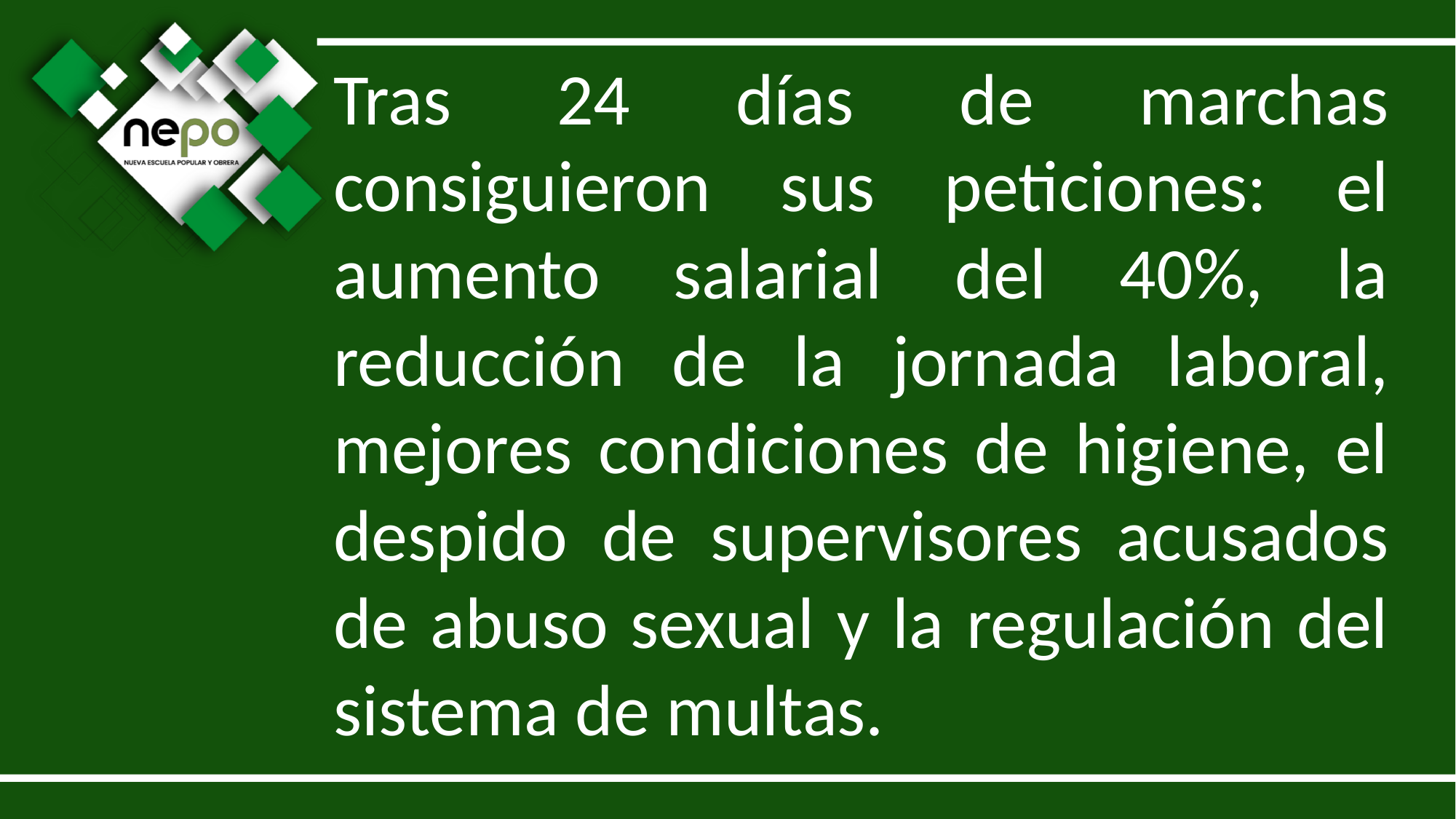

Tras 24 días de marchas consiguieron sus peticiones: el aumento salarial del 40%, la reducción de la jornada laboral, mejores condiciones de higiene, el despido de supervisores acusados de abuso sexual y la regulación del sistema de multas.